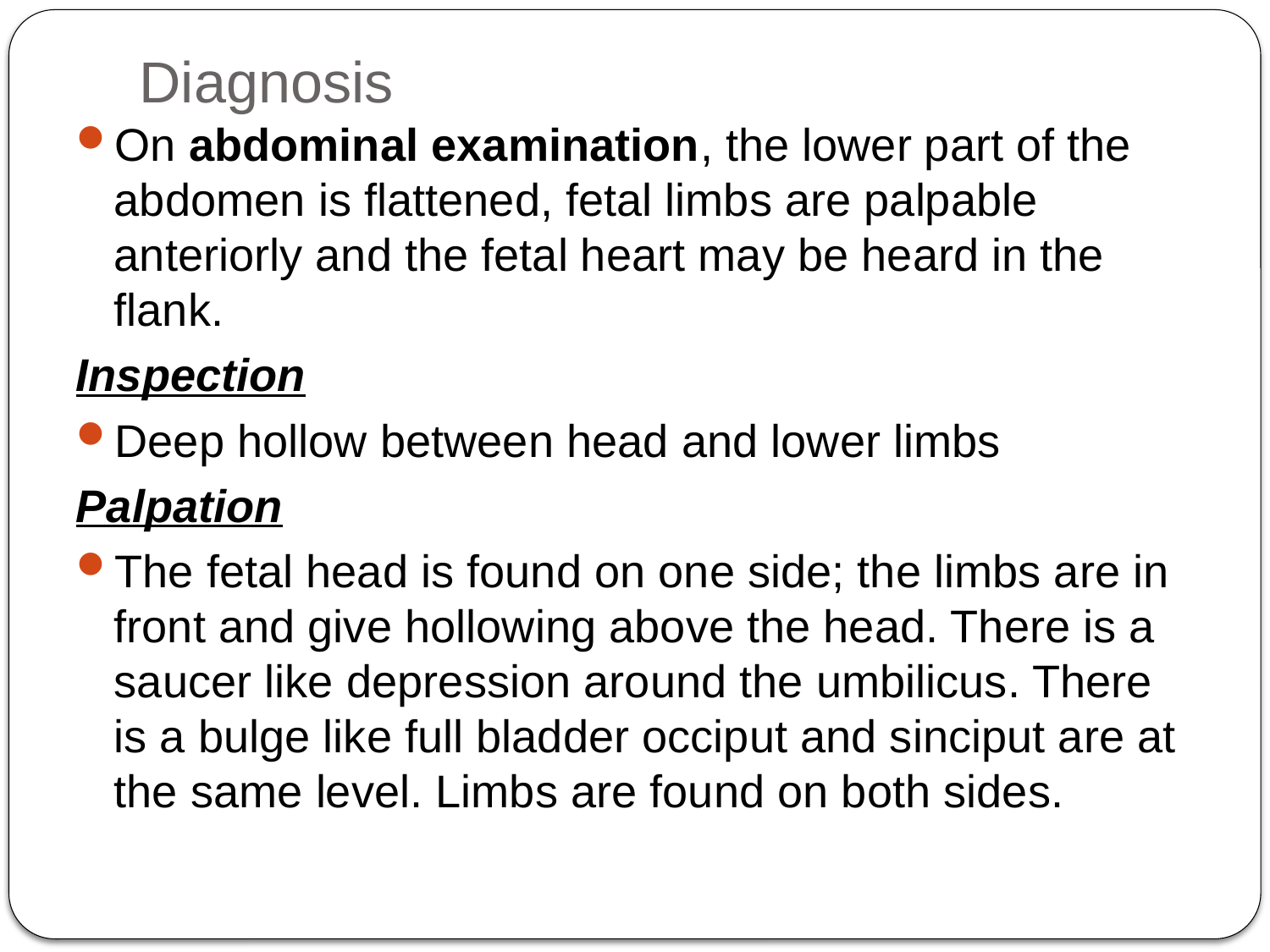

# Diagnosis
On abdominal examination, the lower part of the abdomen is flattened, fetal limbs are palpable anteriorly and the fetal heart may be heard in the flank.
Inspection
Deep hollow between head and lower limbs
Palpation
The fetal head is found on one side; the limbs are in front and give hollowing above the head. There is a saucer like depression around the umbilicus. There is a bulge like full bladder occiput and sinciput are at the same level. Limbs are found on both sides.